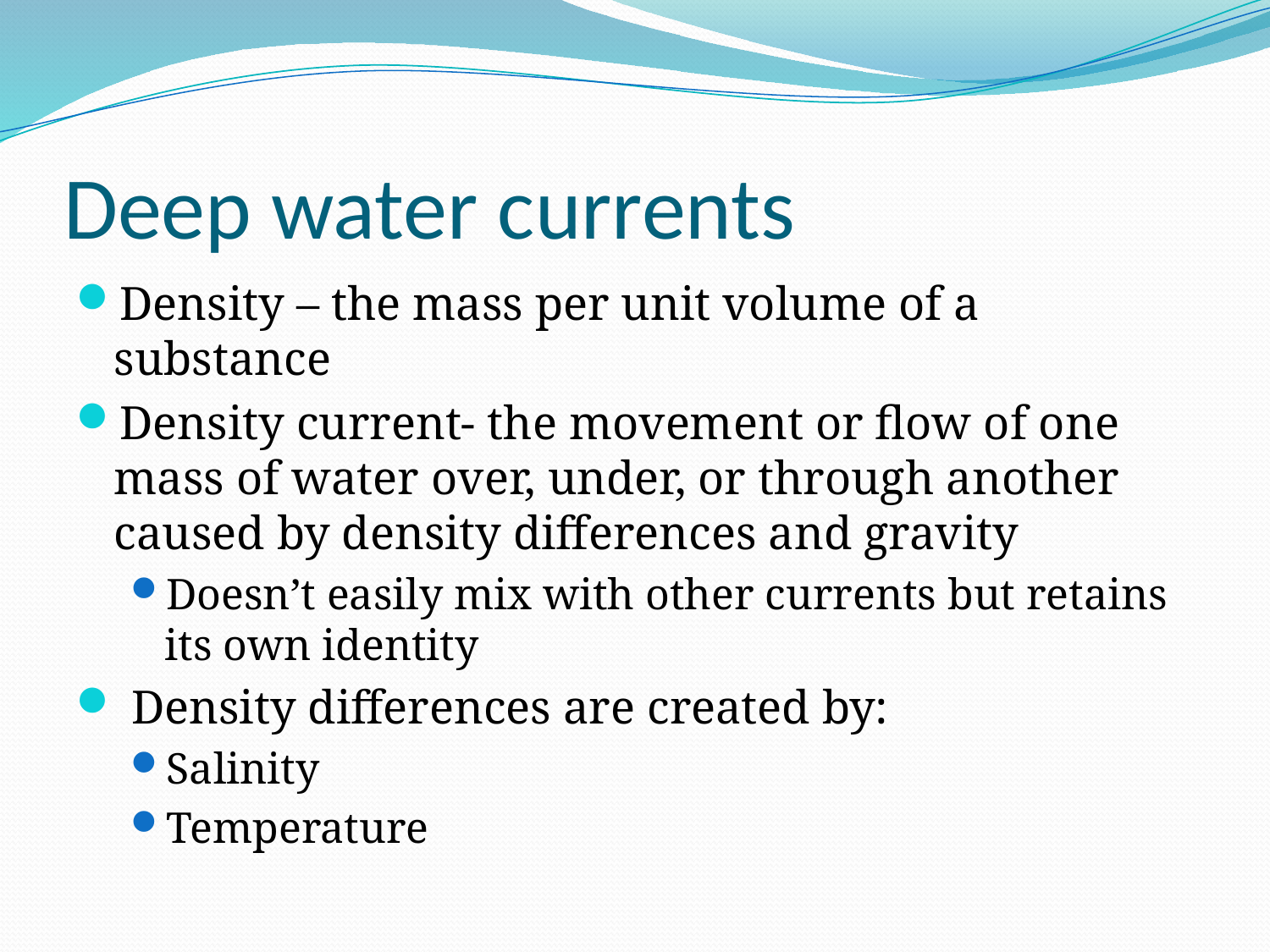

# Deep water currents
Density – the mass per unit volume of a substance
Density current- the movement or flow of one mass of water over, under, or through another caused by density differences and gravity
Doesn’t easily mix with other currents but retains its own identity
 Density differences are created by:
Salinity
Temperature